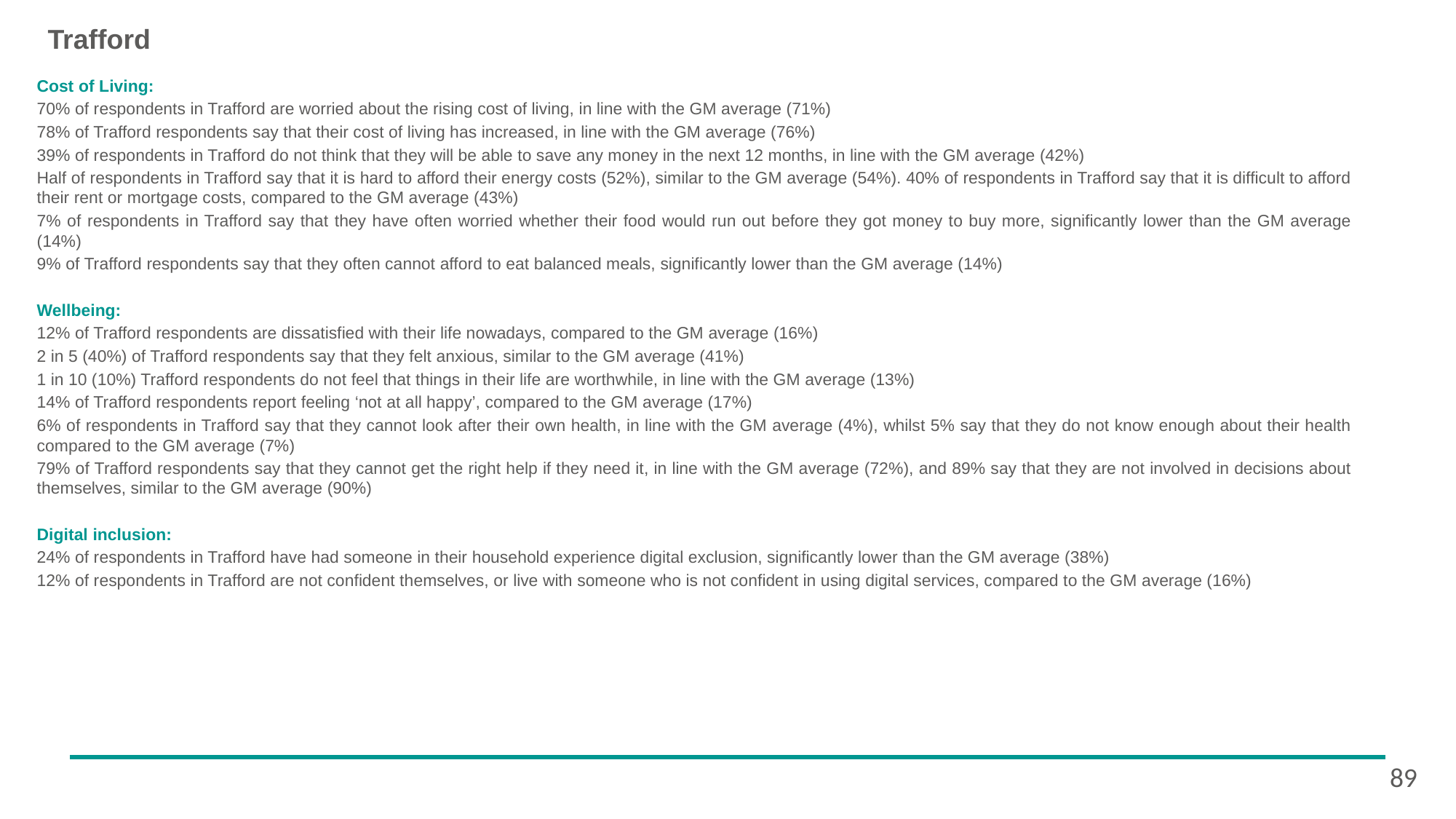

# Trafford
Cost of Living:
70% of respondents in Trafford are worried about the rising cost of living, in line with the GM average (71%)
78% of Trafford respondents say that their cost of living has increased, in line with the GM average (76%)
39% of respondents in Trafford do not think that they will be able to save any money in the next 12 months, in line with the GM average (42%)
Half of respondents in Trafford say that it is hard to afford their energy costs (52%), similar to the GM average (54%). 40% of respondents in Trafford say that it is difficult to afford their rent or mortgage costs, compared to the GM average (43%)
7% of respondents in Trafford say that they have often worried whether their food would run out before they got money to buy more, significantly lower than the GM average (14%)
9% of Trafford respondents say that they often cannot afford to eat balanced meals, significantly lower than the GM average (14%)

Wellbeing:
12% of Trafford respondents are dissatisfied with their life nowadays, compared to the GM average (16%)
2 in 5 (40%) of Trafford respondents say that they felt anxious, similar to the GM average (41%)
1 in 10 (10%) Trafford respondents do not feel that things in their life are worthwhile, in line with the GM average (13%)
14% of Trafford respondents report feeling ‘not at all happy’, compared to the GM average (17%)
6% of respondents in Trafford say that they cannot look after their own health, in line with the GM average (4%), whilst 5% say that they do not know enough about their health compared to the GM average (7%)
79% of Trafford respondents say that they cannot get the right help if they need it, in line with the GM average (72%), and 89% say that they are not involved in decisions about themselves, similar to the GM average (90%)

Digital inclusion:
24% of respondents in Trafford have had someone in their household experience digital exclusion, significantly lower than the GM average (38%)
12% of respondents in Trafford are not confident themselves, or live with someone who is not confident in using digital services, compared to the GM average (16%)

89